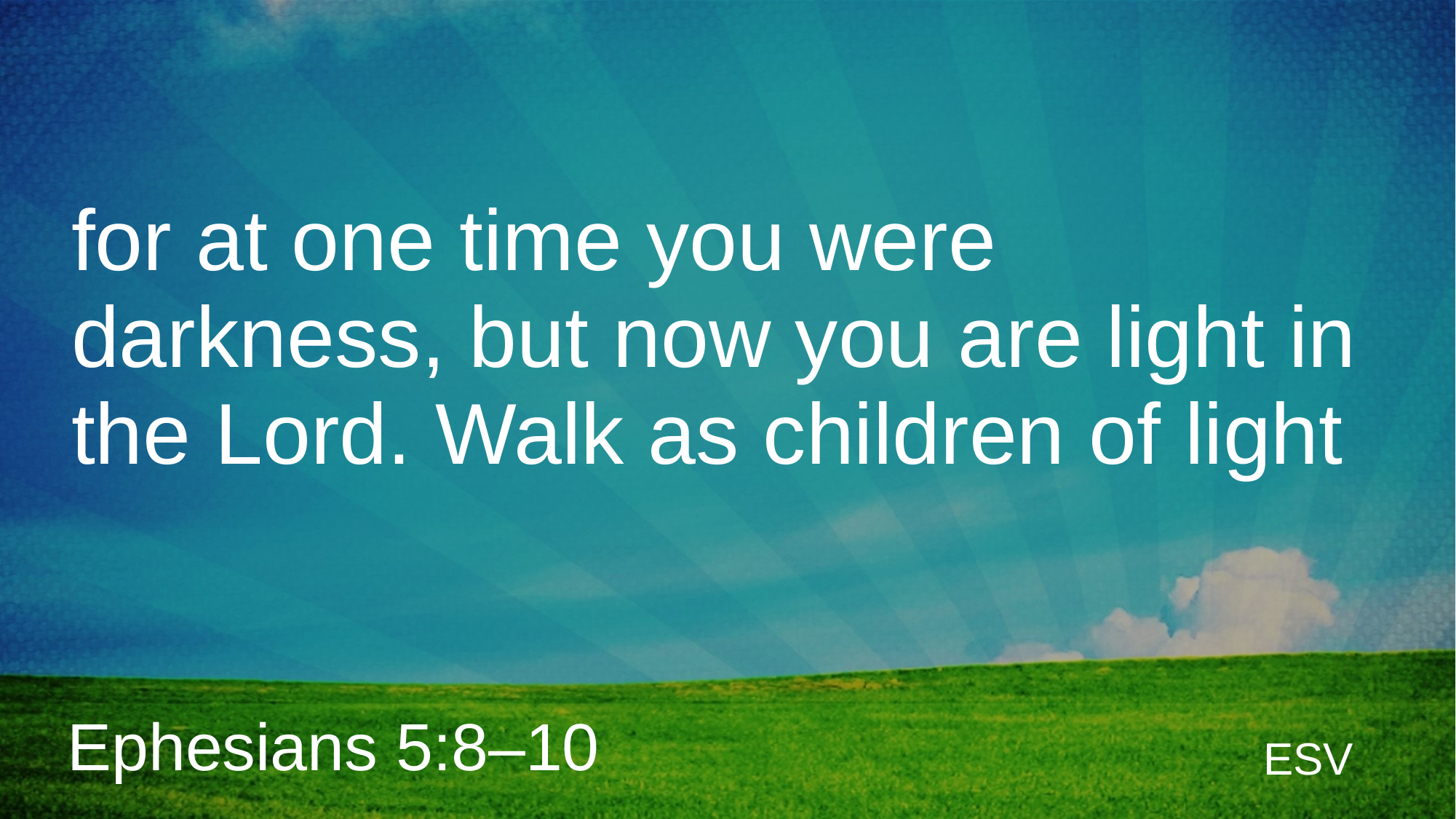

# for at one time you were darkness, but now you are light in the Lord. Walk as children of light
Ephesians 5:8–10
ESV